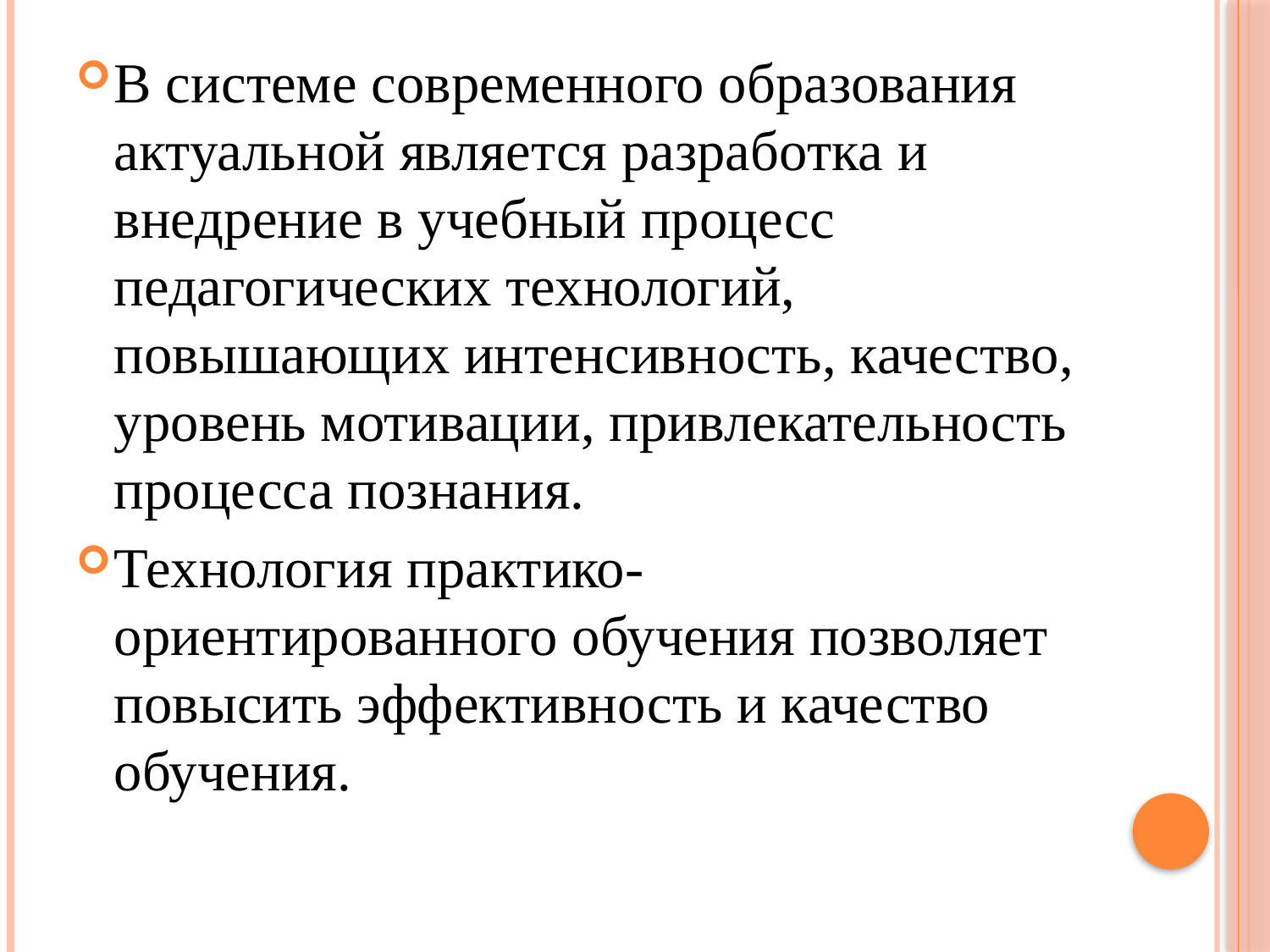

#
В системе современного образования актуальной является разработка и внедрение в учебный процесс педагогических технологий, повышающих интенсивность, качество, уровень мотивации, привлекательность процесса познания.
Технология практико-ориентированного обучения позволяет повысить эффективность и качество обучения.